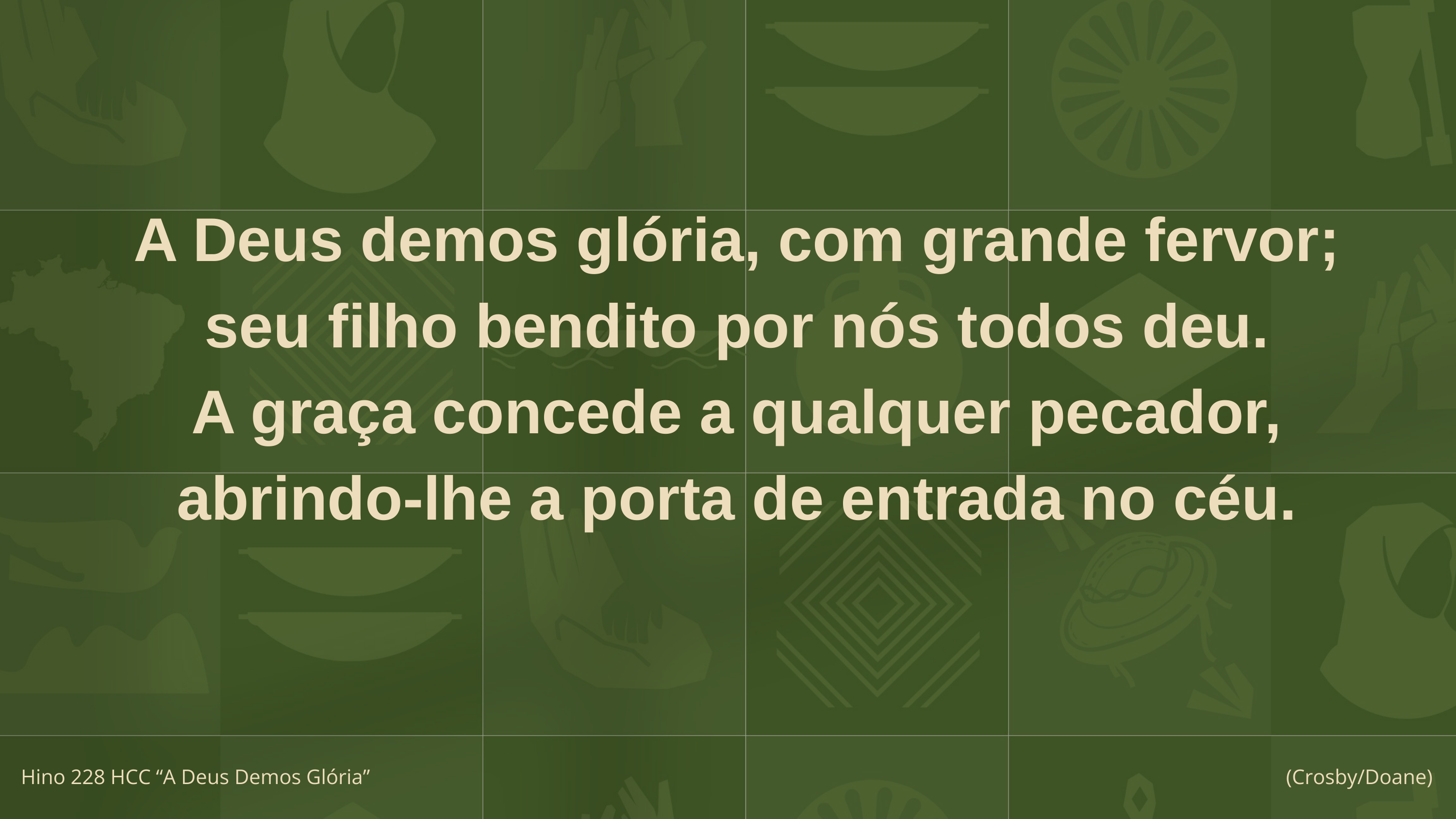

A Deus demos glória, com grande fervor;
seu filho bendito por nós todos deu.
A graça concede a qualquer pecador,
abrindo-lhe a porta de entrada no céu.
Hino 228 HCC “A Deus Demos Glória”

(Crosby/Doane)